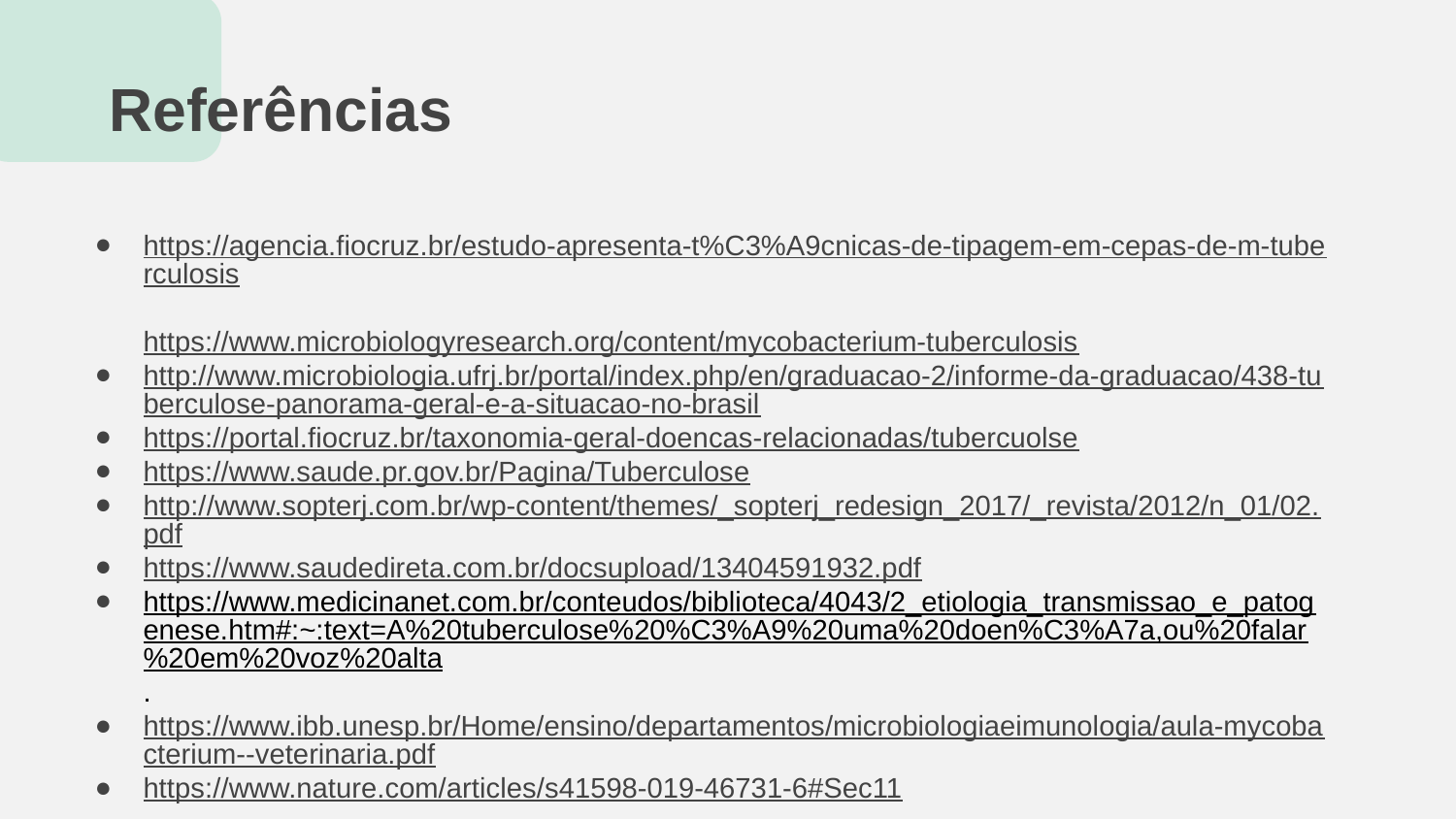

# Referências
https://agencia.fiocruz.br/estudo-apresenta-t%C3%A9cnicas-de-tipagem-em-cepas-de-m-tuberculosis
https://www.microbiologyresearch.org/content/mycobacterium-tuberculosis
http://www.microbiologia.ufrj.br/portal/index.php/en/graduacao-2/informe-da-graduacao/438-tuberculose-panorama-geral-e-a-situacao-no-brasil
https://portal.fiocruz.br/taxonomia-geral-doencas-relacionadas/tubercuolse
https://www.saude.pr.gov.br/Pagina/Tuberculose
http://www.sopterj.com.br/wp-content/themes/_sopterj_redesign_2017/_revista/2012/n_01/02.pdf
https://www.saudedireta.com.br/docsupload/13404591932.pdf
https://www.medicinanet.com.br/conteudos/biblioteca/4043/2_etiologia_transmissao_e_patogenese.htm#:~:text=A%20tuberculose%20%C3%A9%20uma%20doen%C3%A7a,ou%20falar%20em%20voz%20alta.
https://www.ibb.unesp.br/Home/ensino/departamentos/microbiologiaeimunologia/aula-mycobacterium--veterinaria.pdf
https://www.nature.com/articles/s41598-019-46731-6#Sec11